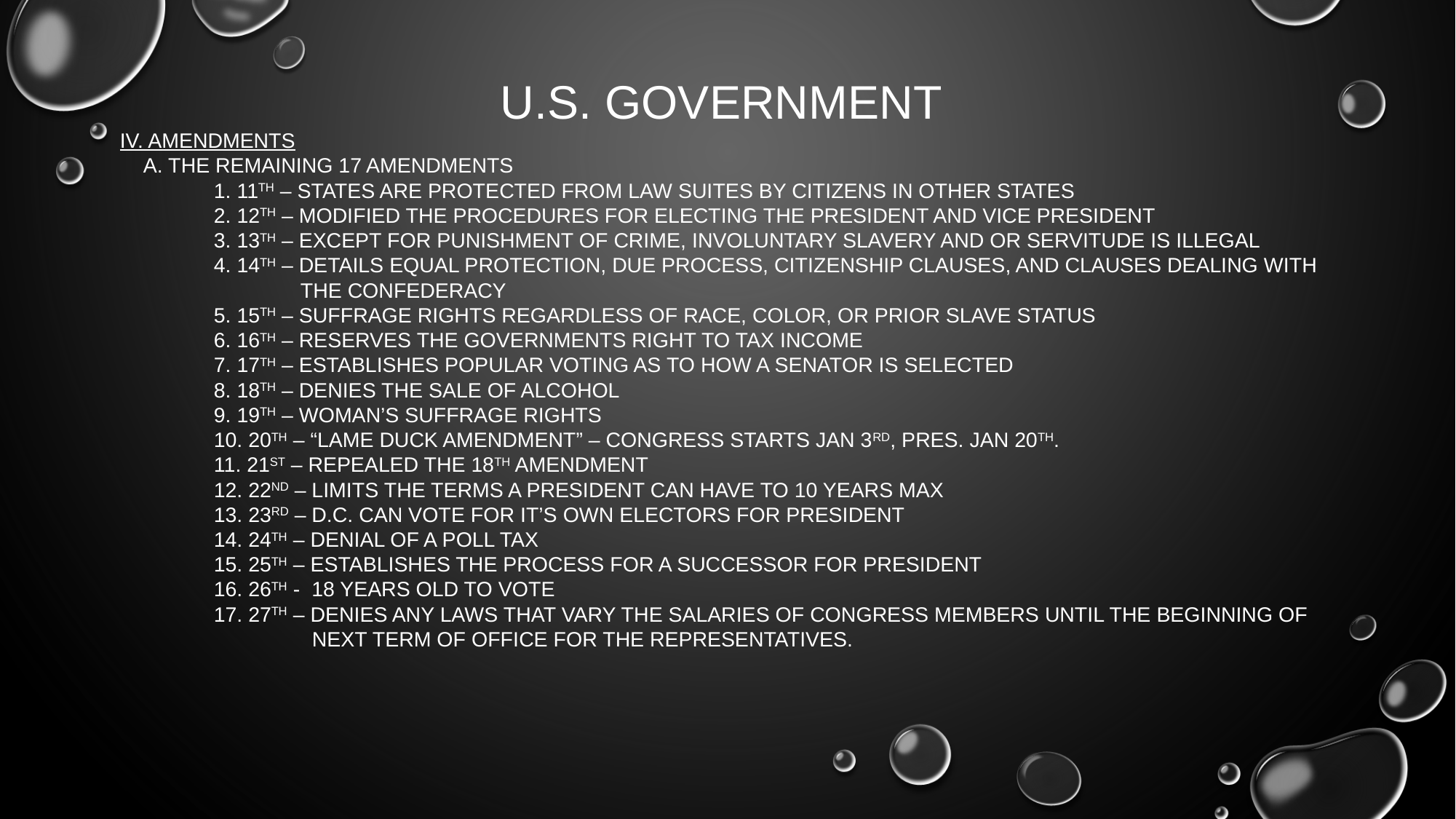

# U.s. Government
IV. Amendments
    A. The remaining 17 amendments
	1. 11th – States are protected from law suites by citizens in other states
	2. 12th – Modified the procedures for electing the president and vice president
	3. 13th – except for punishment of crime, involuntary slavery and or servitude is illegal
	4. 14th – details equal protection, due process, citizenship clauses, and clauses dealing with
                               the confederacy
	5. 15th – Suffrage rights regardless of race, color, or prior slave status
	6. 16th – Reserves the governments right to tax income
	7. 17th – establishes popular voting as to how a senator is selected
	8. 18th – denies the sale of alcohol
	9. 19th – Woman’s suffrage rights
	10. 20th – “lame duck amendment” – Congress starts Jan 3rd, pres. Jan 20th.
	11. 21st – repealed the 18th amendment
	12. 22nd – limits the terms a president can have to 10 years max
	13. 23rd – D.c. can vote for it’s own electors for president
	14. 24th – Denial of a poll tax
	15. 25th – establishes the process for a successor for president
	16. 26th -  18 years old to vote
	17. 27th – denies any laws that vary the salaries of congress members until the beginning of
                                 next term of office for the representatives.